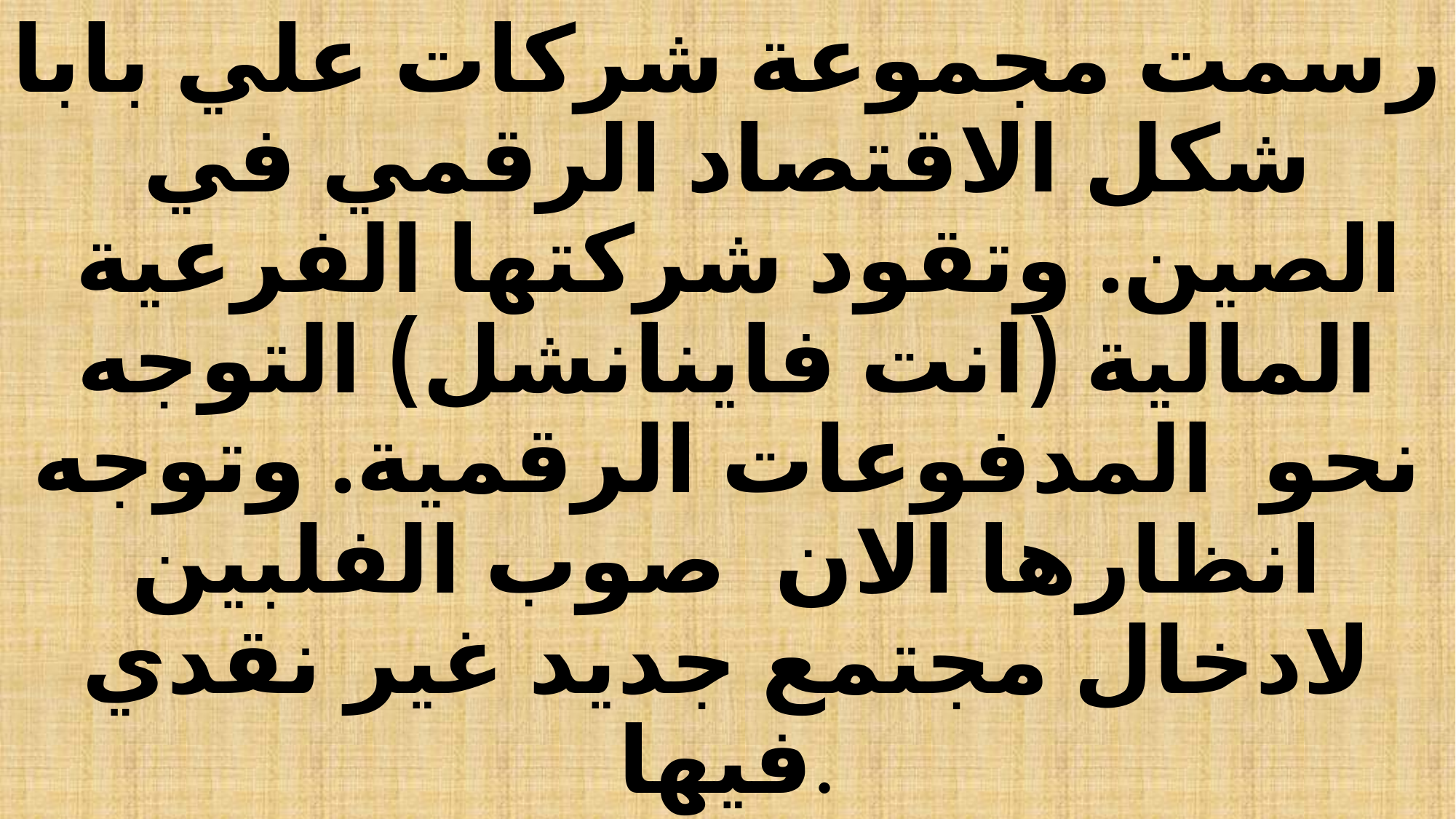

# رسمت مجموعة شركات علي بابا شكل الاقتصاد الرقمي في الصين. وتقود شركتها الفرعية  المالية (انت فاينانشل) التوجه نحو  المدفوعات الرقمية. وتوجه انظارها الان  صوب الفلبين لادخال مجتمع جديد غير نقدي فيها.